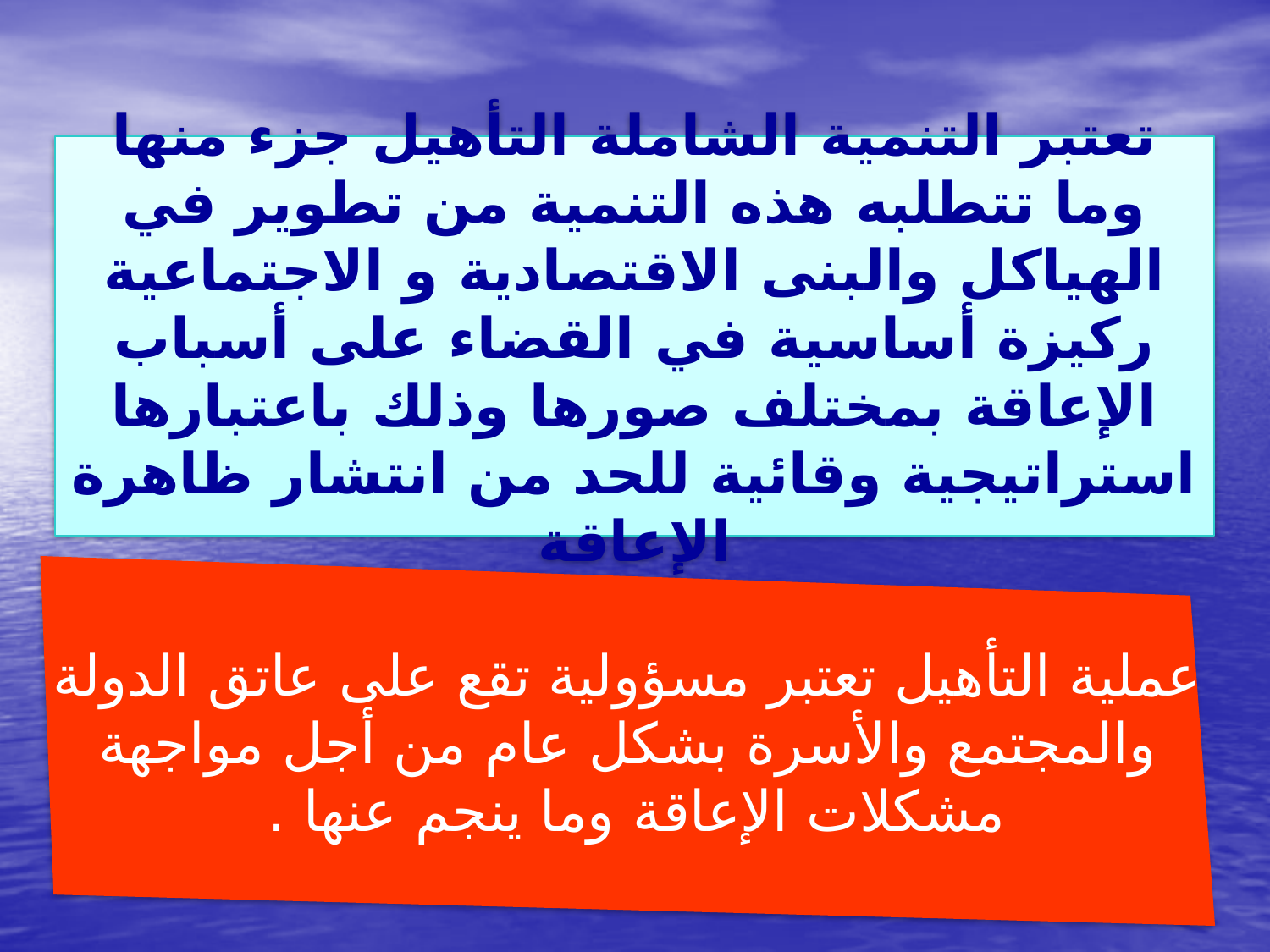

تعتبر التنمية الشاملة التأهيل جزء منها وما تتطلبه هذه التنمية من تطوير في الهياكل والبنى الاقتصادية و الاجتماعية ركيزة أساسية في القضاء على أسباب الإعاقة بمختلف صورها وذلك باعتبارها استراتيجية وقائية للحد من انتشار ظاهرة الإعاقة
عملية التأهيل تعتبر مسؤولية تقع على عاتق الدولة والمجتمع والأسرة بشكل عام من أجل مواجهة مشكلات الإعاقة وما ينجم عنها .